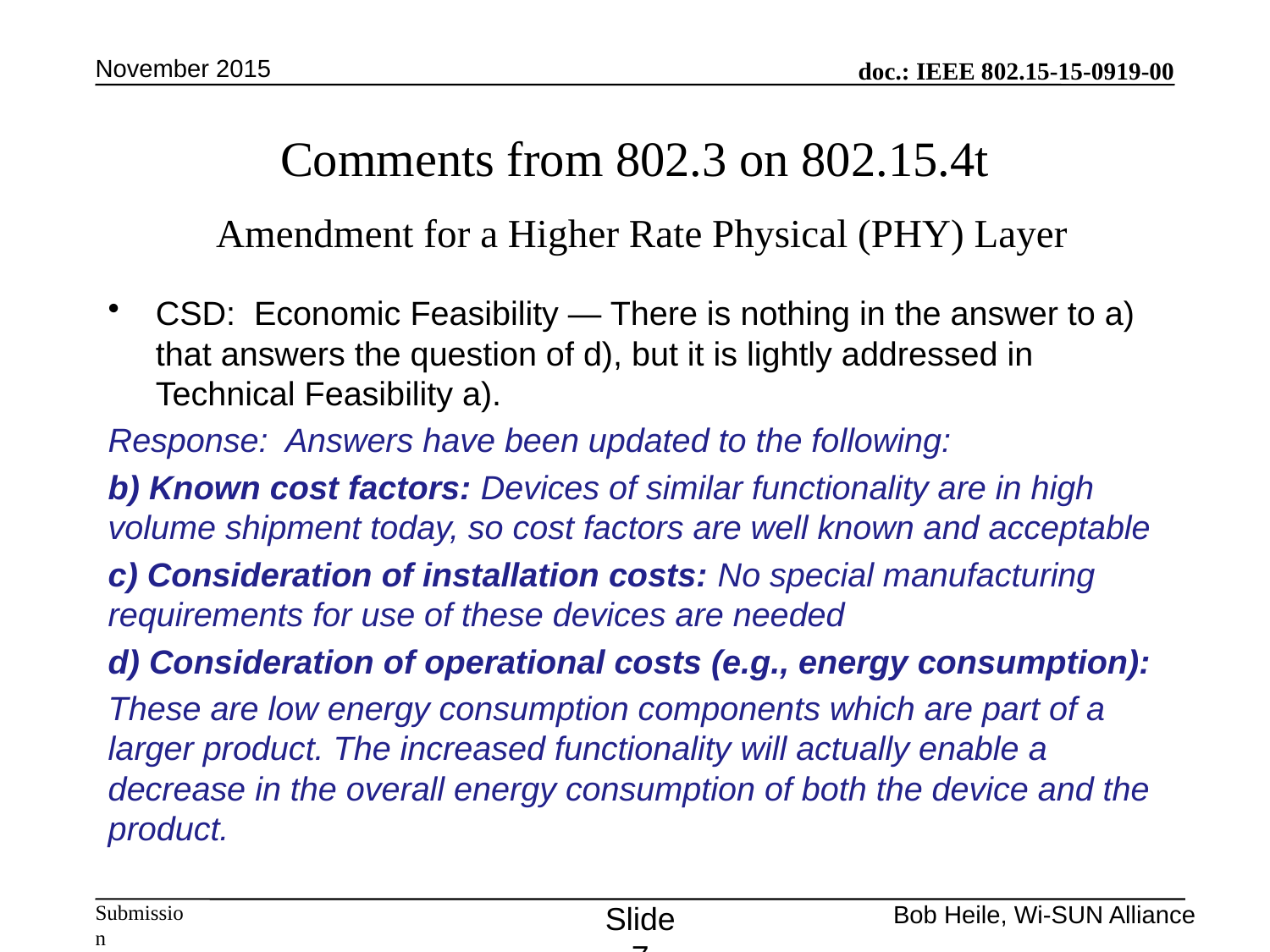

November 2015
# Comments from 802.3 on 802.15.4t Amendment for a Higher Rate Physical (PHY) Layer
CSD:  Economic Feasibility — There is nothing in the answer to a) that answers the question of d), but it is lightly addressed in Technical Feasibility a).
Response:  Answers have been updated to the following:
b) Known cost factors: Devices of similar functionality are in high volume shipment today, so cost factors are well known and acceptable
c) Consideration of installation costs: No special manufacturing requirements for use of these devices are needed
d) Consideration of operational costs (e.g., energy consumption):
These are low energy consumption components which are part of a larger product. The increased functionality will actually enable a decrease in the overall energy consumption of both the device and the product.

Slide 7
Bob Heile, Wi-SUN Alliance